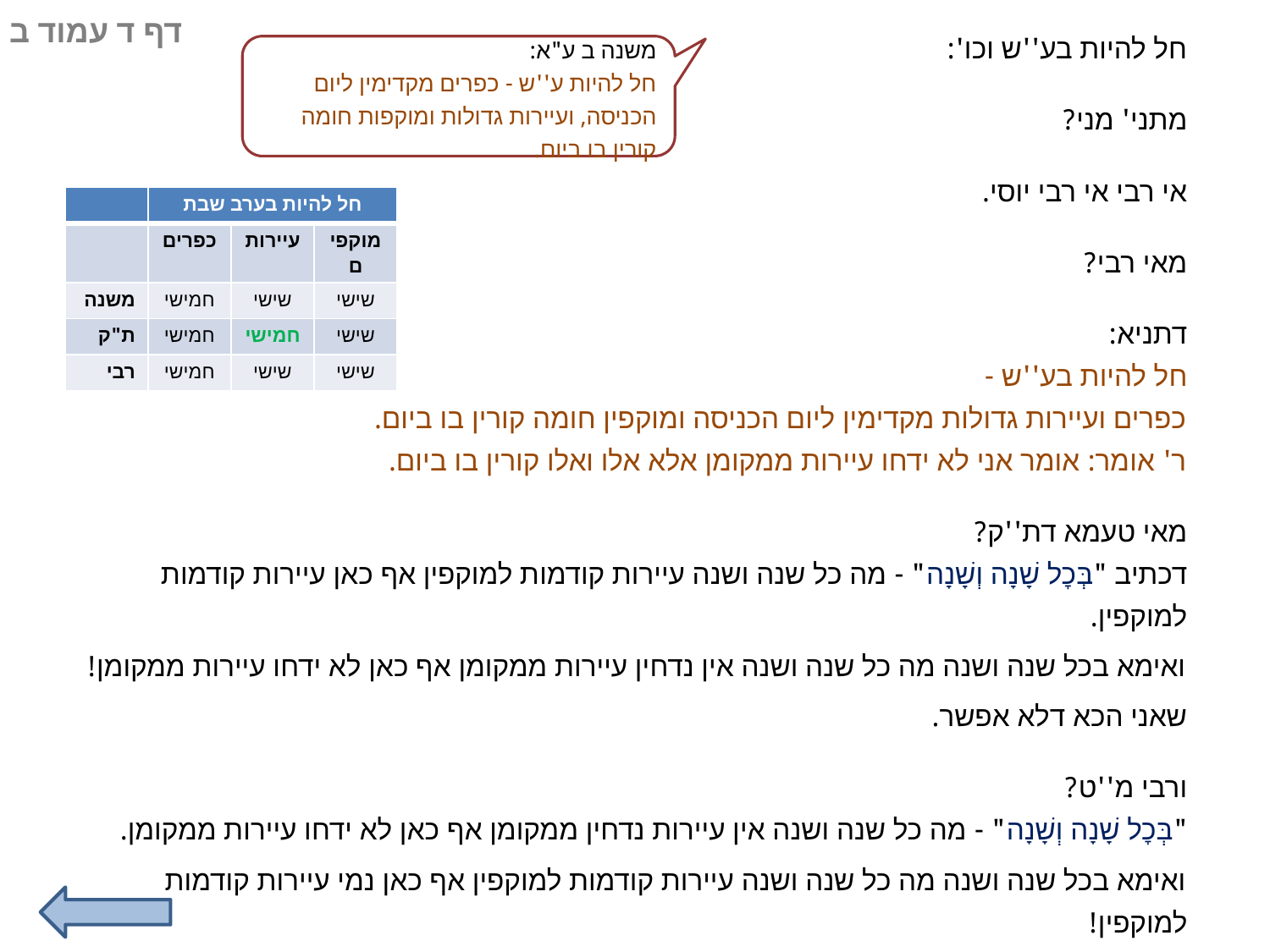

דף ד עמוד ב
חל להיות בע''ש וכו':

מתני' מני?

אי רבי אי רבי יוסי.

מאי רבי?

דתניא:
חל להיות בע''ש -
כפרים ועיירות גדולות מקדימין ליום הכניסה ומוקפין חומה קורין בו ביום.
ר' אומר: אומר אני לא ידחו עיירות ממקומן אלא אלו ואלו קורין בו ביום.

מאי טעמא דת''ק?
דכתיב "בְּכׇל שָׁנָה וְשָׁנָה" - מה כל שנה ושנה עיירות קודמות למוקפין אף כאן עיירות קודמות למוקפין.

ואימא בכל שנה ושנה מה כל שנה ושנה אין נדחין עיירות ממקומן אף כאן לא ידחו עיירות ממקומן!

שאני הכא דלא אפשר.

ורבי מ''ט?
"בְּכׇל שָׁנָה וְשָׁנָה" - מה כל שנה ושנה אין עיירות נדחין ממקומן אף כאן לא ידחו עיירות ממקומן.

ואימא בכל שנה ושנה מה כל שנה ושנה עיירות קודמות למוקפין אף כאן נמי עיירות קודמות למוקפין!

שאני הכא דלא אפשר.
משנה ב ע"א:
חל להיות ע''ש - כפרים מקדימין ליום הכניסה, ועיירות גדולות ומוקפות חומה קורין בו ביום.
|  | חל להיות בערב שבת |  |  |
| --- | --- | --- | --- |
|  | כפרים | עיירות | מוקפים |
| משנה | חמישי | שישי | שישי |
| ת"ק | חמישי | חמישי | שישי |
| רבי | חמישי | שישי | שישי |